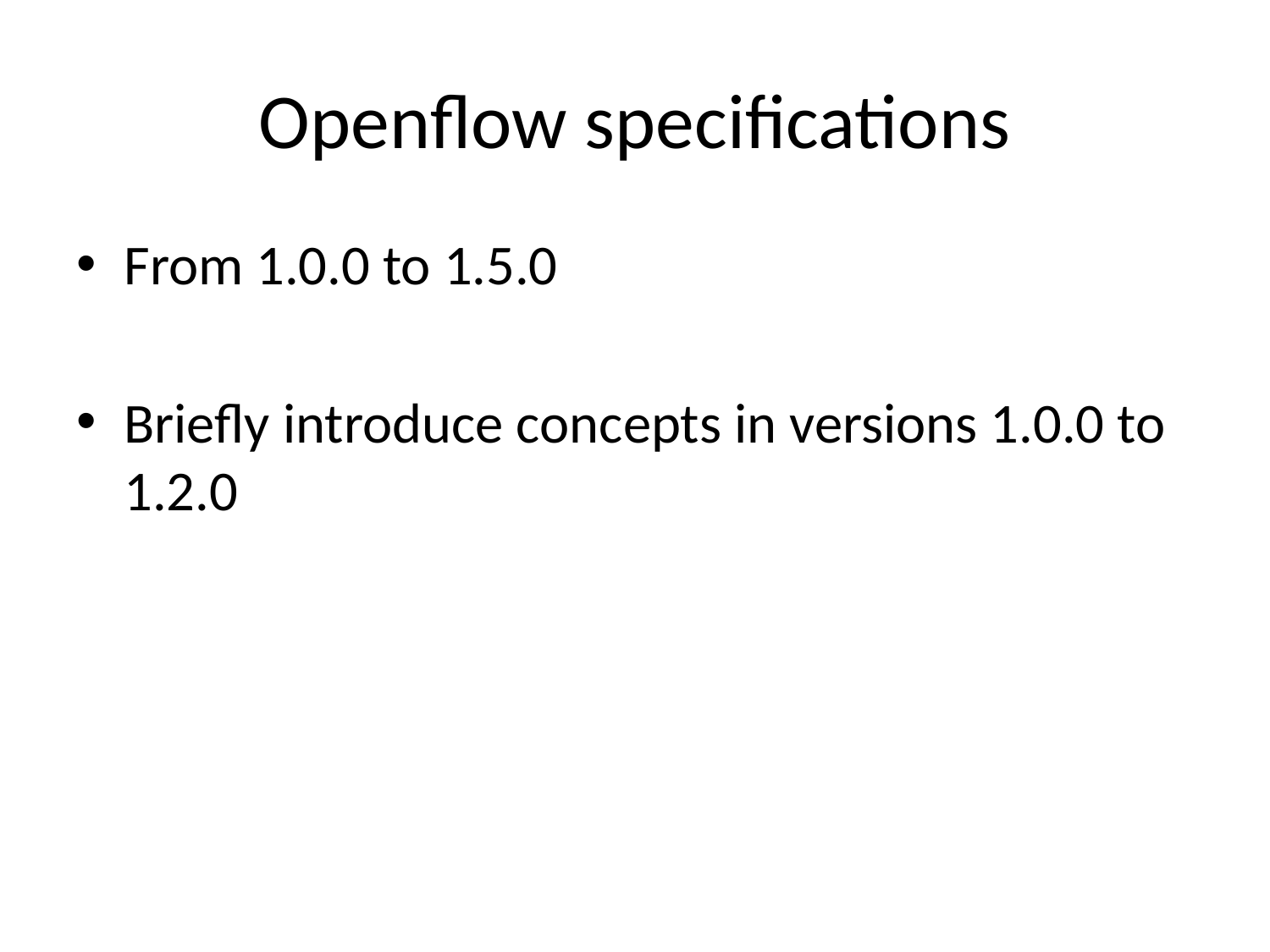

# Openflow specifications
From 1.0.0 to 1.5.0

Briefly introduce concepts in versions 1.0.0 to 1.2.0